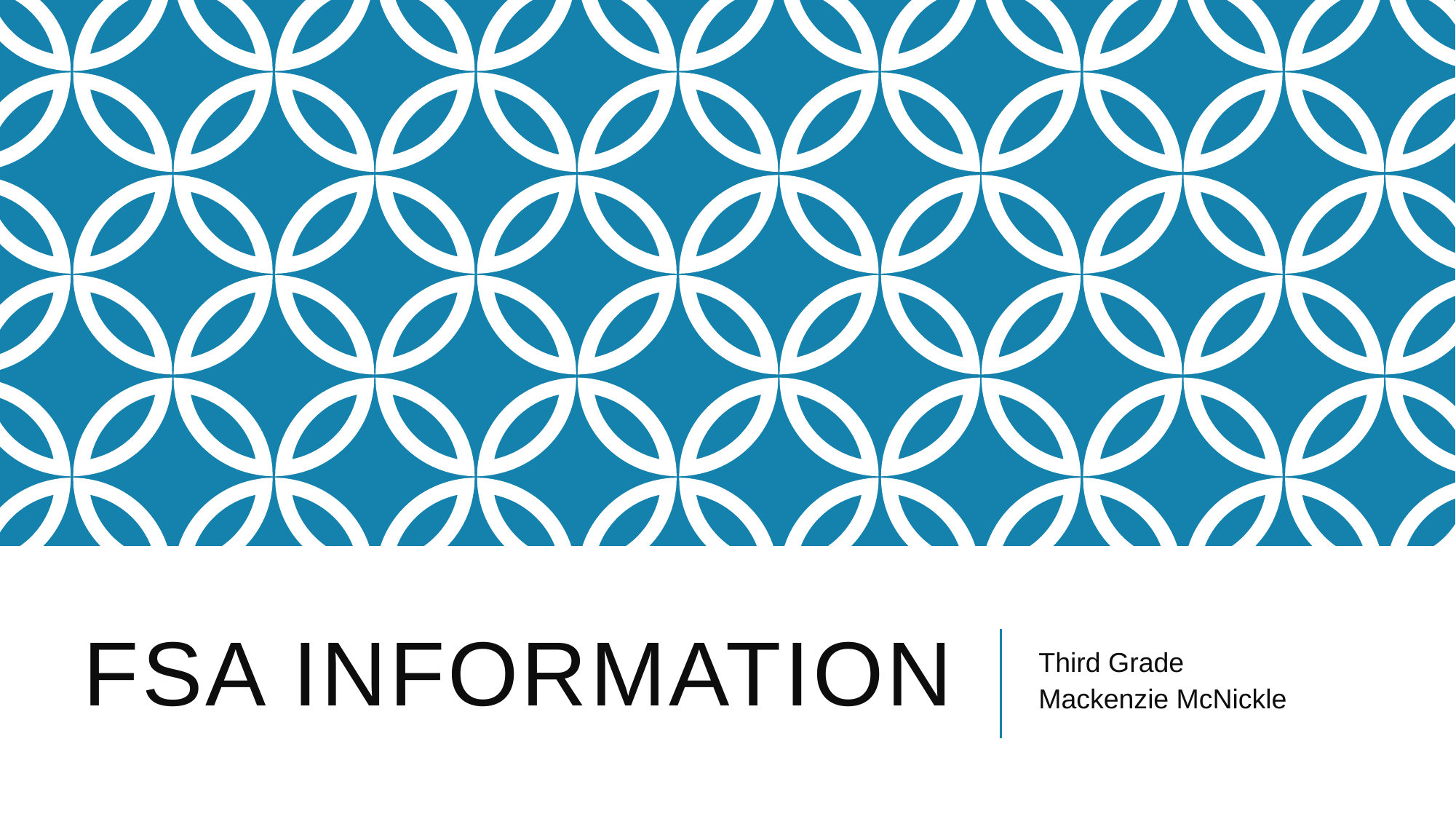

# FSA Information
Third Grade
Mackenzie McNickle